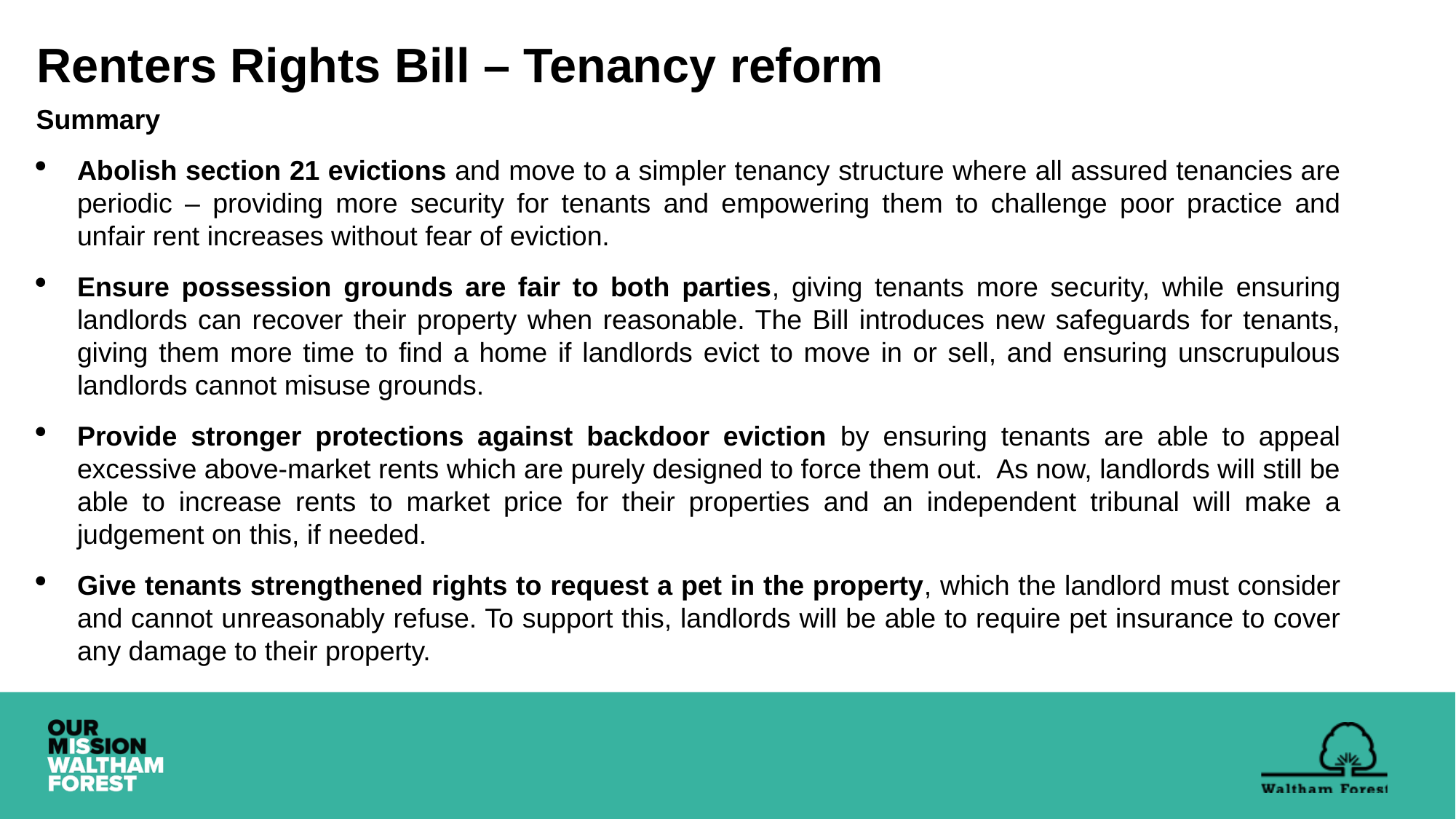

# Renters Rights Bill – Tenancy reform
Summary
Abolish section 21 evictions and move to a simpler tenancy structure where all assured tenancies are periodic – providing more security for tenants and empowering them to challenge poor practice and unfair rent increases without fear of eviction.
Ensure possession grounds are fair to both parties, giving tenants more security, while ensuring landlords can recover their property when reasonable. The Bill introduces new safeguards for tenants, giving them more time to find a home if landlords evict to move in or sell, and ensuring unscrupulous landlords cannot misuse grounds.
Provide stronger protections against backdoor eviction by ensuring tenants are able to appeal excessive above-market rents which are purely designed to force them out.  As now, landlords will still be able to increase rents to market price for their properties and an independent tribunal will make a judgement on this, if needed.
Give tenants strengthened rights to request a pet in the property, which the landlord must consider and cannot unreasonably refuse. To support this, landlords will be able to require pet insurance to cover any damage to their property.